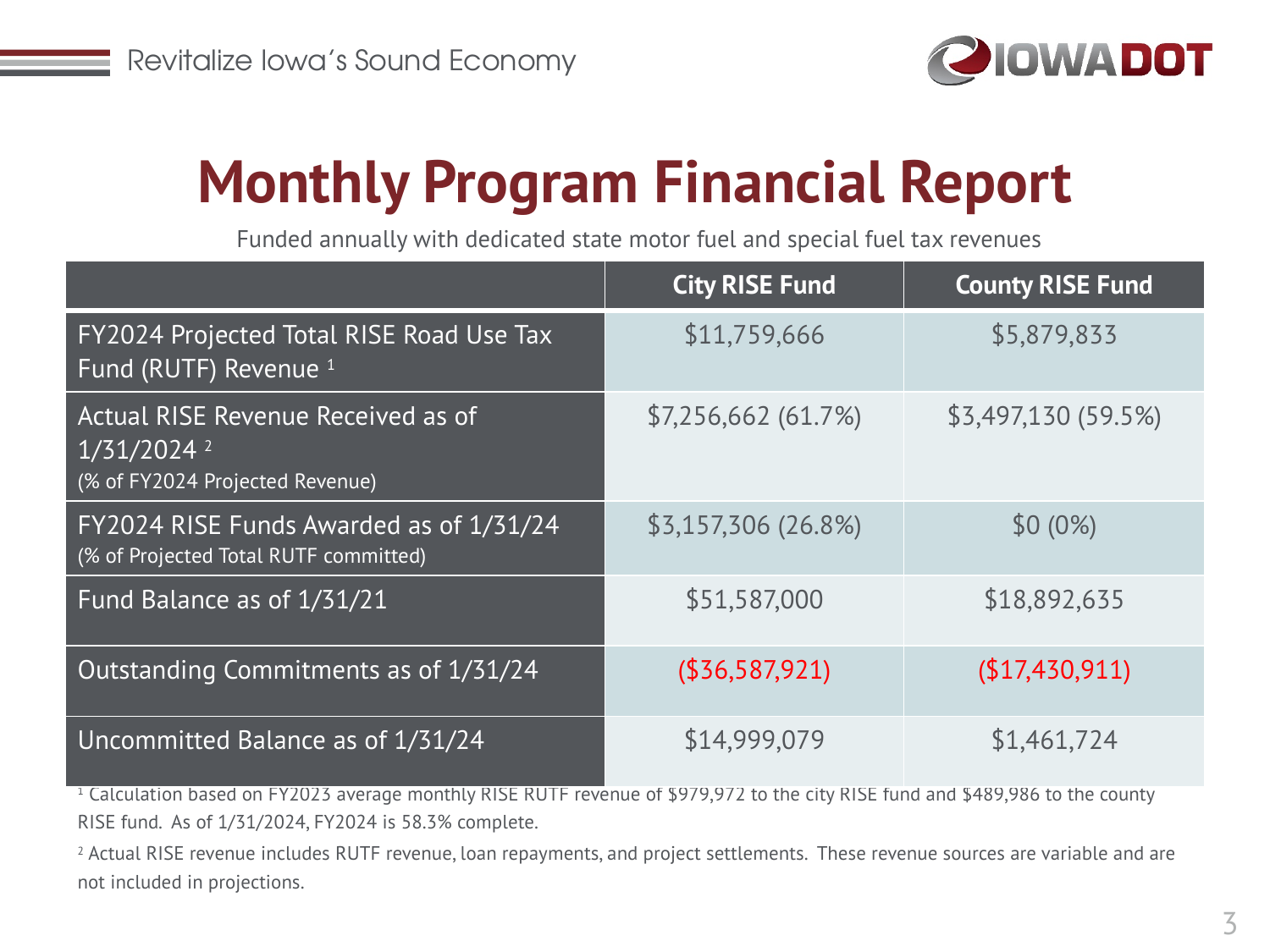

# Monthly Program Financial Report
Funded annually with dedicated state motor fuel and special fuel tax revenues
|  | City RISE Fund | County RISE Fund |
| --- | --- | --- |
| FY2024 Projected Total RISE Road Use Tax Fund (RUTF) Revenue 1 | $11,759,666 | $5,879,833 |
| Actual RISE Revenue Received as of 1/31/2024 2 (% of FY2024 Projected Revenue) | $7,256,662 (61.7%) | $3,497,130 (59.5%) |
| FY2024 RISE Funds Awarded as of 1/31/24 (% of Projected Total RUTF committed) | $3,157,306 (26.8%) | $0 (0%) |
| Fund Balance as of 1/31/21 | $51,587,000 | $18,892,635 |
| Outstanding Commitments as of 1/31/24 | ($36,587,921) | ($17,430,911) |
| Uncommitted Balance as of 1/31/24 | $14,999,079 | $1,461,724 |
1 Calculation based on FY2023 average monthly RISE RUTF revenue of $979,972 to the city RISE fund and $489,986 to the county RISE fund.  As of 1/31/2024, FY2024 is 58.3% complete.
2 Actual RISE revenue includes RUTF revenue, loan repayments, and project settlements.  These revenue sources are variable and are not included in projections.